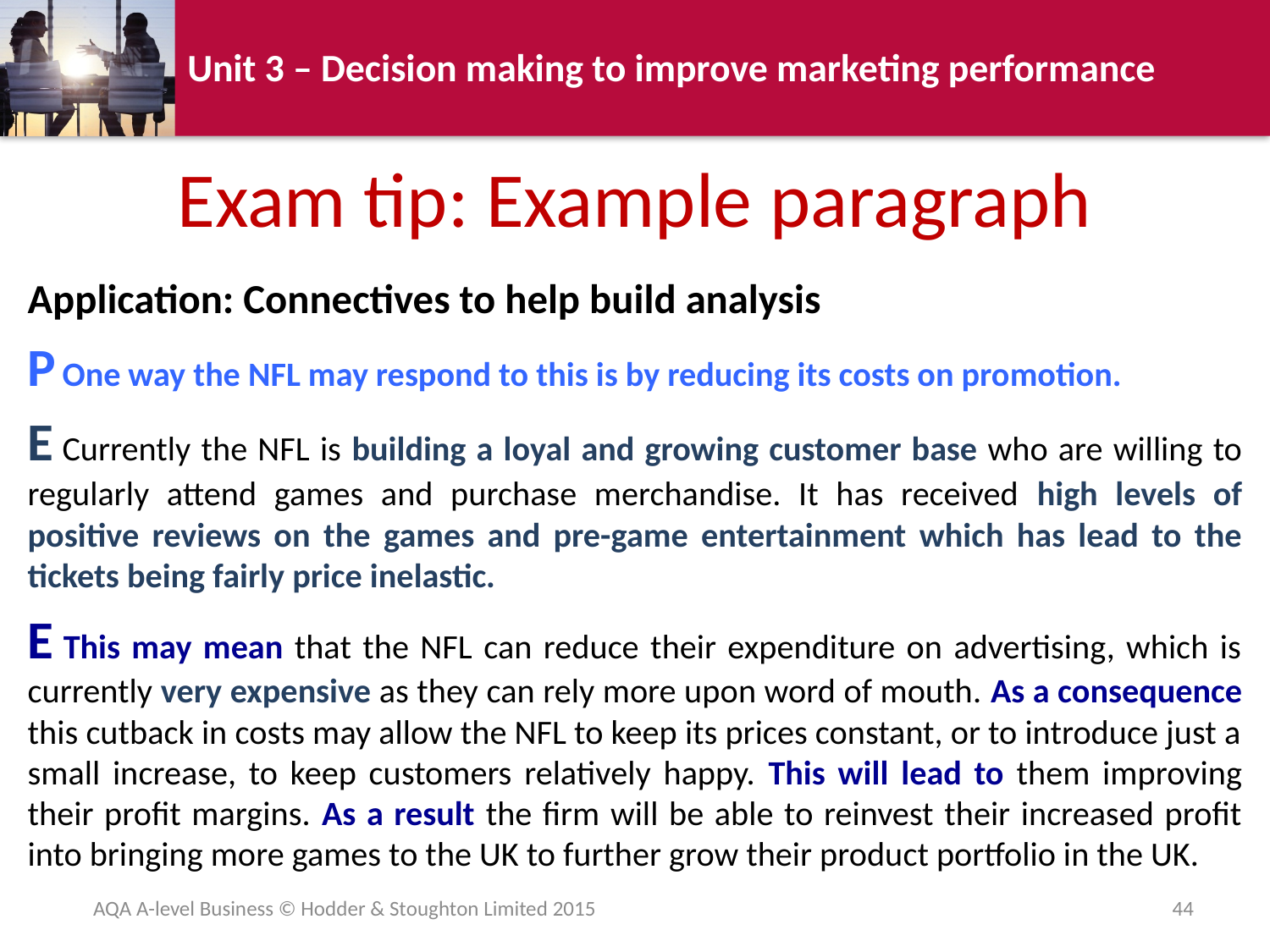

Exam tip: Example paragraph
Application: Connectives to help build analysis
P One way the NFL may respond to this is by reducing its costs on promotion.
E Currently the NFL is building a loyal and growing customer base who are willing to regularly attend games and purchase merchandise. It has received high levels of positive reviews on the games and pre-game entertainment which has lead to the tickets being fairly price inelastic.
E This may mean that the NFL can reduce their expenditure on advertising, which is currently very expensive as they can rely more upon word of mouth. As a consequence this cutback in costs may allow the NFL to keep its prices constant, or to introduce just a small increase, to keep customers relatively happy. This will lead to them improving their profit margins. As a result the firm will be able to reinvest their increased profit into bringing more games to the UK to further grow their product portfolio in the UK.
AQA A-level Business © Hodder & Stoughton Limited 2015
44